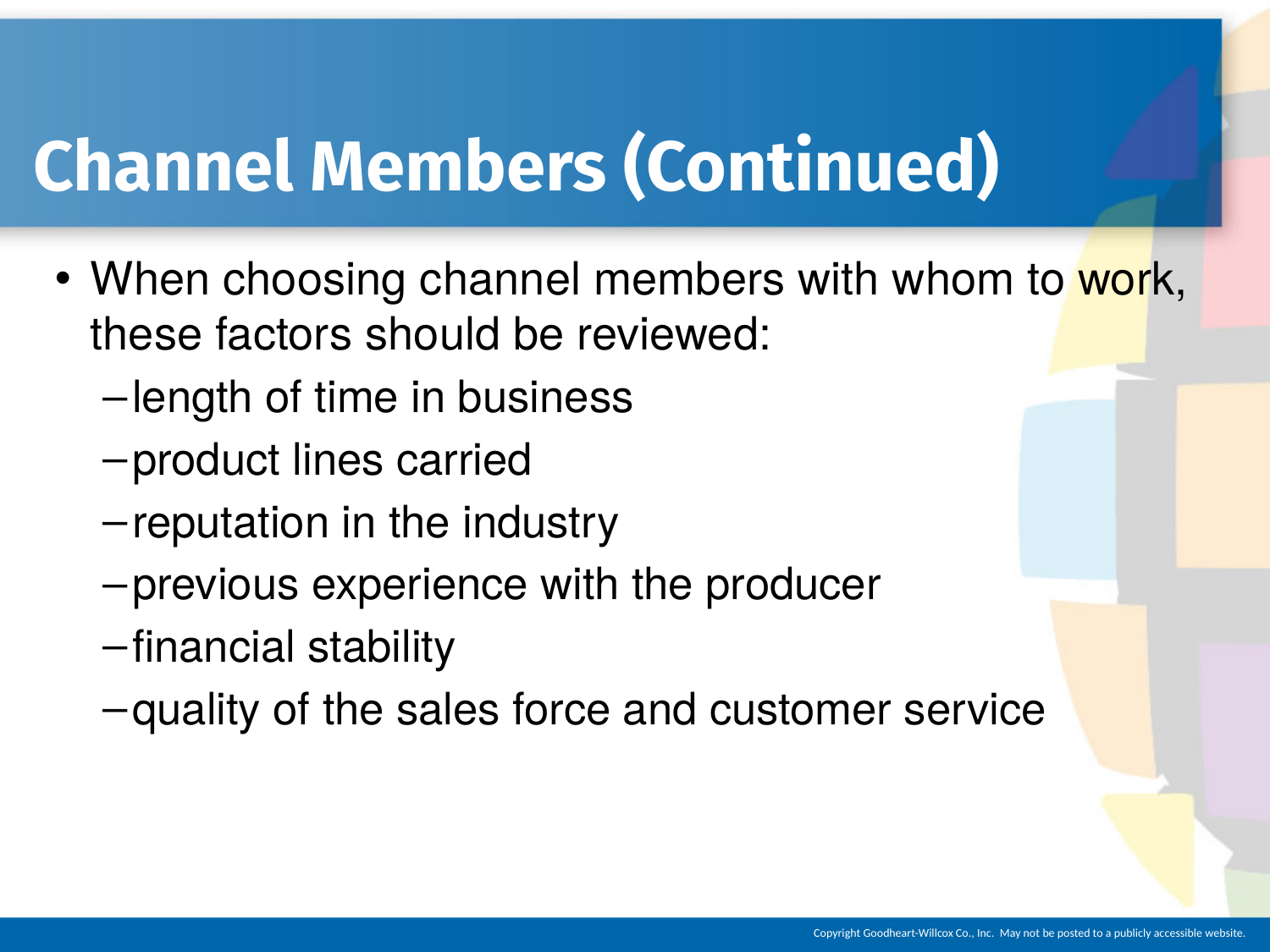

# Channel Members (Continued)
When choosing channel members with whom to work, these factors should be reviewed:
length of time in business
product lines carried
reputation in the industry
previous experience with the producer
financial stability
quality of the sales force and customer service